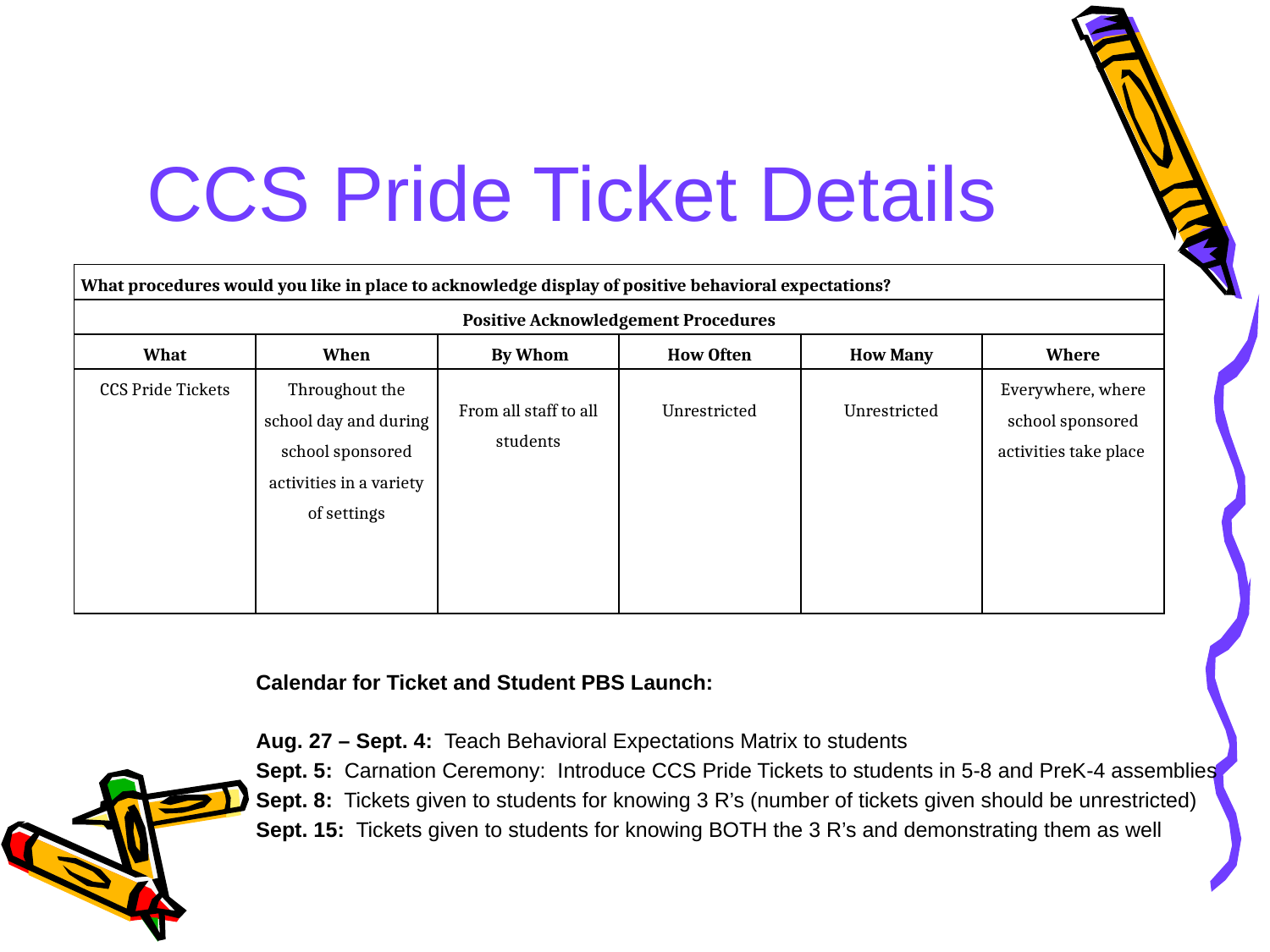

# CCS Pride Ticket Details
| What procedures would you like in place to acknowledge display of positive behavioral expectations? |  |  |  |  |  |
| --- | --- | --- | --- | --- | --- |
| Positive Acknowledgement Procedures |  |  |  |  |  |
| What | When | By Whom | How Often | How Many | Where |
| CCS Pride Tickets | Throughout the school day and during school sponsored activities in a variety of settings | From all staff to all students | Unrestricted | Unrestricted | Everywhere, where school sponsored activities take place |

Calendar for Ticket and Student PBS Launch:

Aug. 27 – Sept. 4:  Teach Behavioral Expectations Matrix to students
Sept. 5:  Carnation Ceremony:  Introduce CCS Pride Tickets to students in 5-8 and PreK-4 assemblies
Sept. 8:  Tickets given to students for knowing 3 R’s (number of tickets given should be unrestricted)
Sept. 15:  Tickets given to students for knowing BOTH the 3 R’s and demonstrating them as well